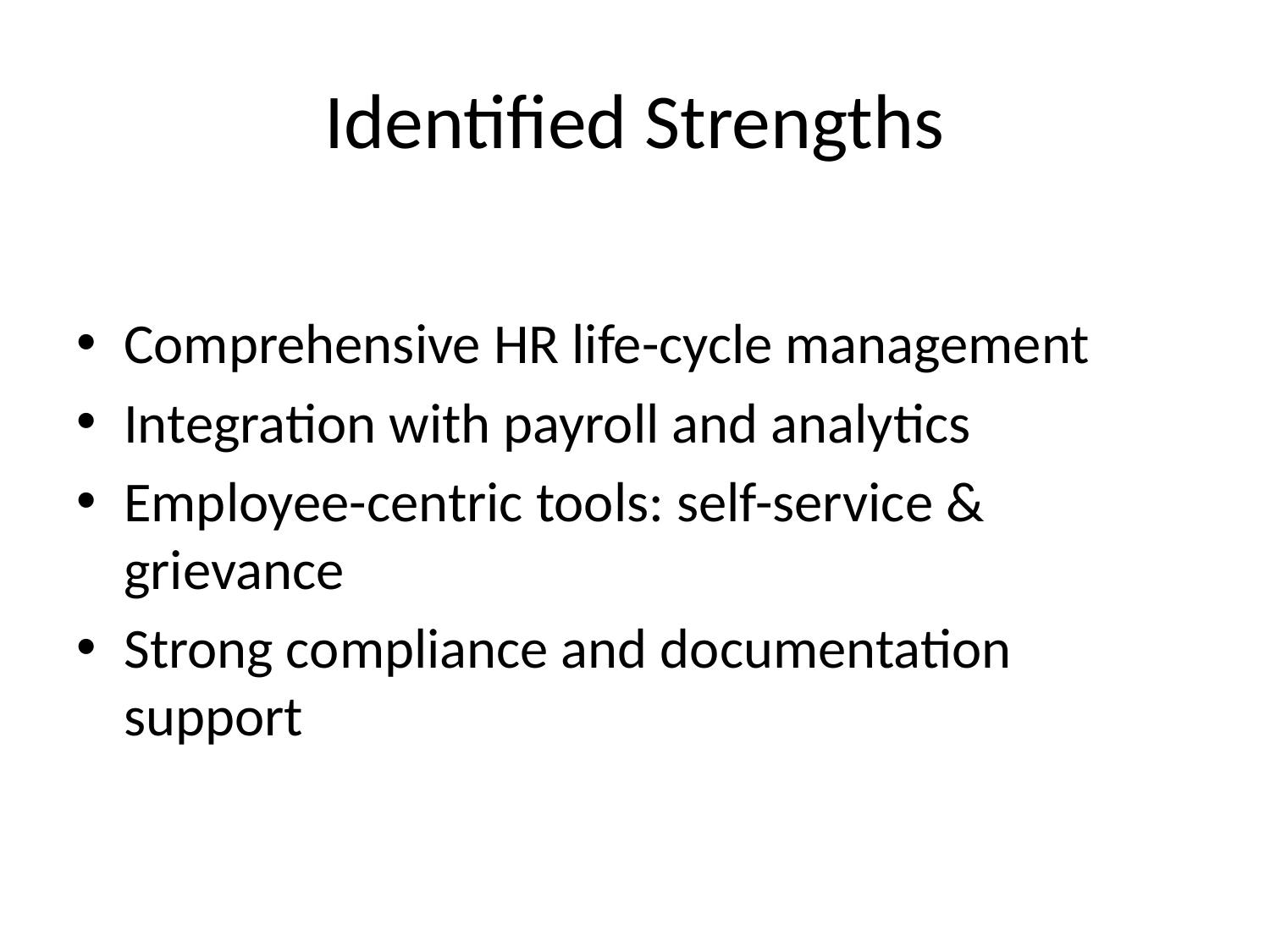

# Identified Strengths

Comprehensive HR life-cycle management
Integration with payroll and analytics
Employee-centric tools: self-service & grievance
Strong compliance and documentation support